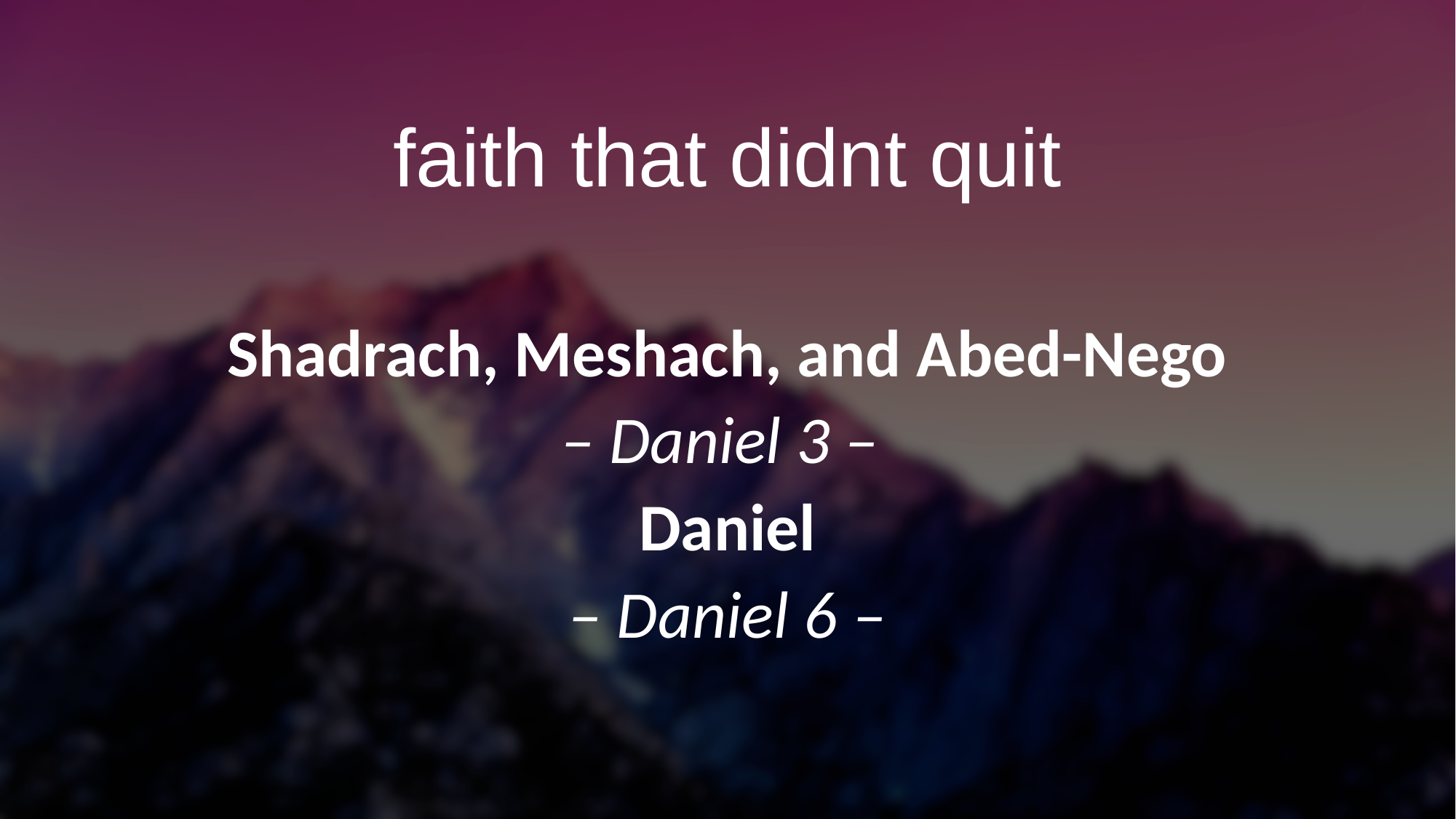

# faith that didnt quit

Shadrach, Meshach, and Abed-Nego
– Daniel 3 –
Daniel
– Daniel 6 –